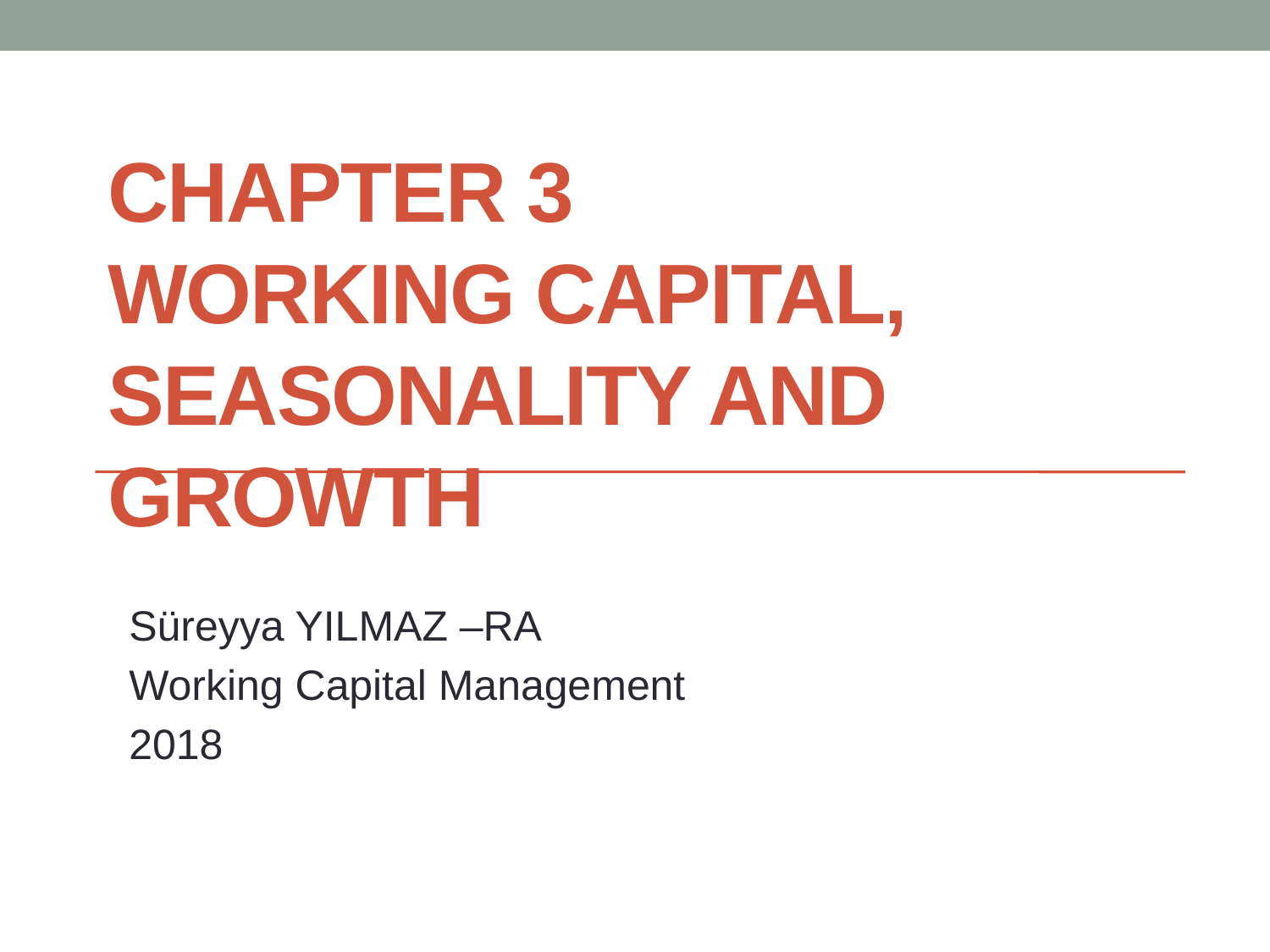

# CHAPTER 3 WORKING CAPITAL, SEASONALITY AND GROWTH
Süreyya YILMAZ –RA
Working Capital Management
2018